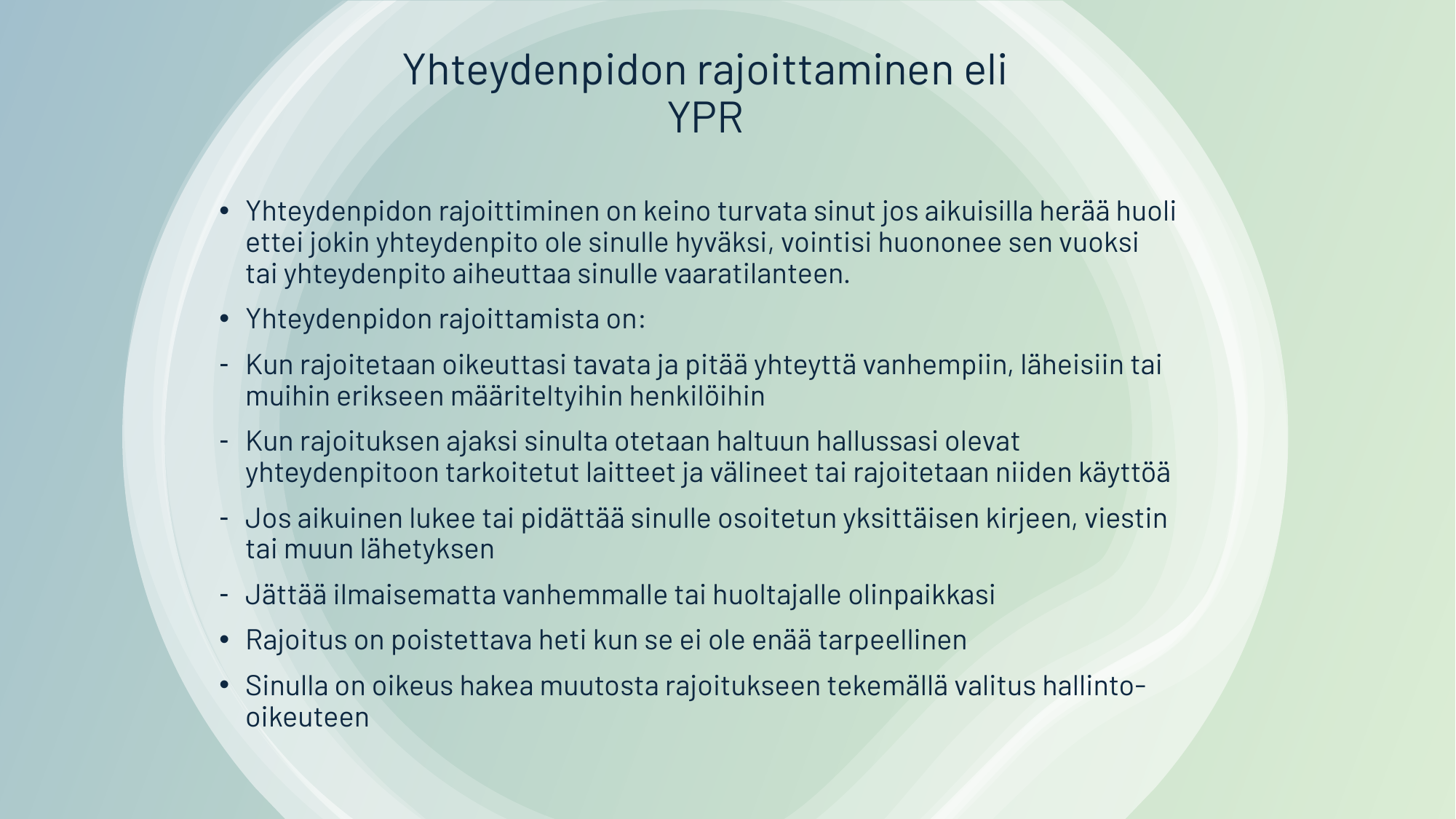

# Yhteydenpidon rajoittaminen eli YPR
Yhteydenpidon rajoittiminen on keino turvata sinut jos aikuisilla herää huoli ettei jokin yhteydenpito ole sinulle hyväksi, vointisi huononee sen vuoksi tai yhteydenpito aiheuttaa sinulle vaaratilanteen.
Yhteydenpidon rajoittamista on:
Kun rajoitetaan oikeuttasi tavata ja pitää yhteyttä vanhempiin, läheisiin tai muihin erikseen määriteltyihin henkilöihin
Kun rajoituksen ajaksi sinulta otetaan haltuun hallussasi olevat yhteydenpitoon tarkoitetut laitteet ja välineet tai rajoitetaan niiden käyttöä
Jos aikuinen lukee tai pidättää sinulle osoitetun yksittäisen kirjeen, viestin tai muun lähetyksen
Jättää ilmaisematta vanhemmalle tai huoltajalle olinpaikkasi
Rajoitus on poistettava heti kun se ei ole enää tarpeellinen
Sinulla on oikeus hakea muutosta rajoitukseen tekemällä valitus hallinto-oikeuteen